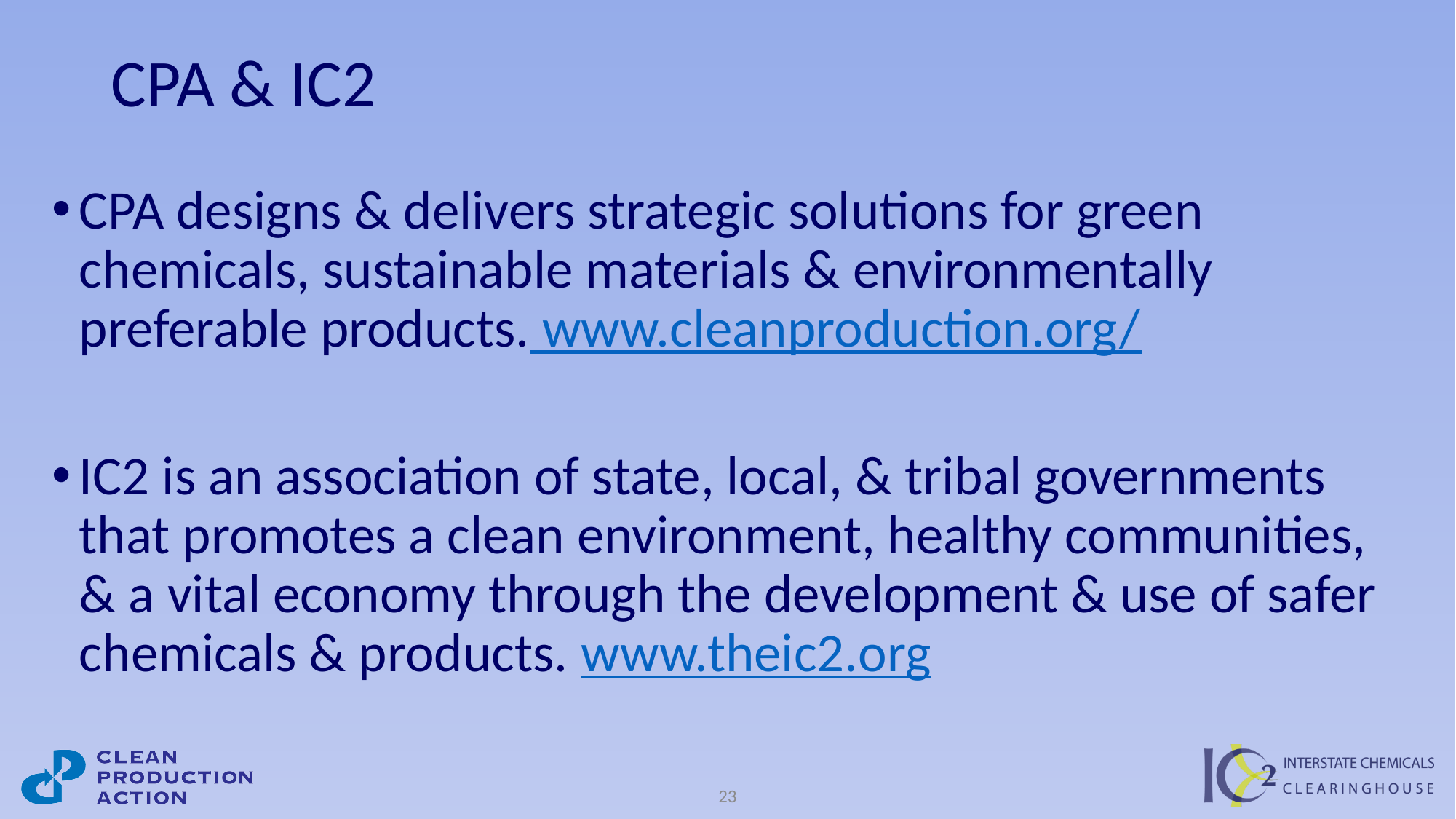

# CPA & IC2
CPA designs & delivers strategic solutions for green chemicals, sustainable materials & environmentally preferable products. www.cleanproduction.org/

IC2 is an association of state, local, & tribal governments that promotes a clean environment, healthy communities, & a vital economy through the development & use of safer chemicals & products. www.theic2.org

23